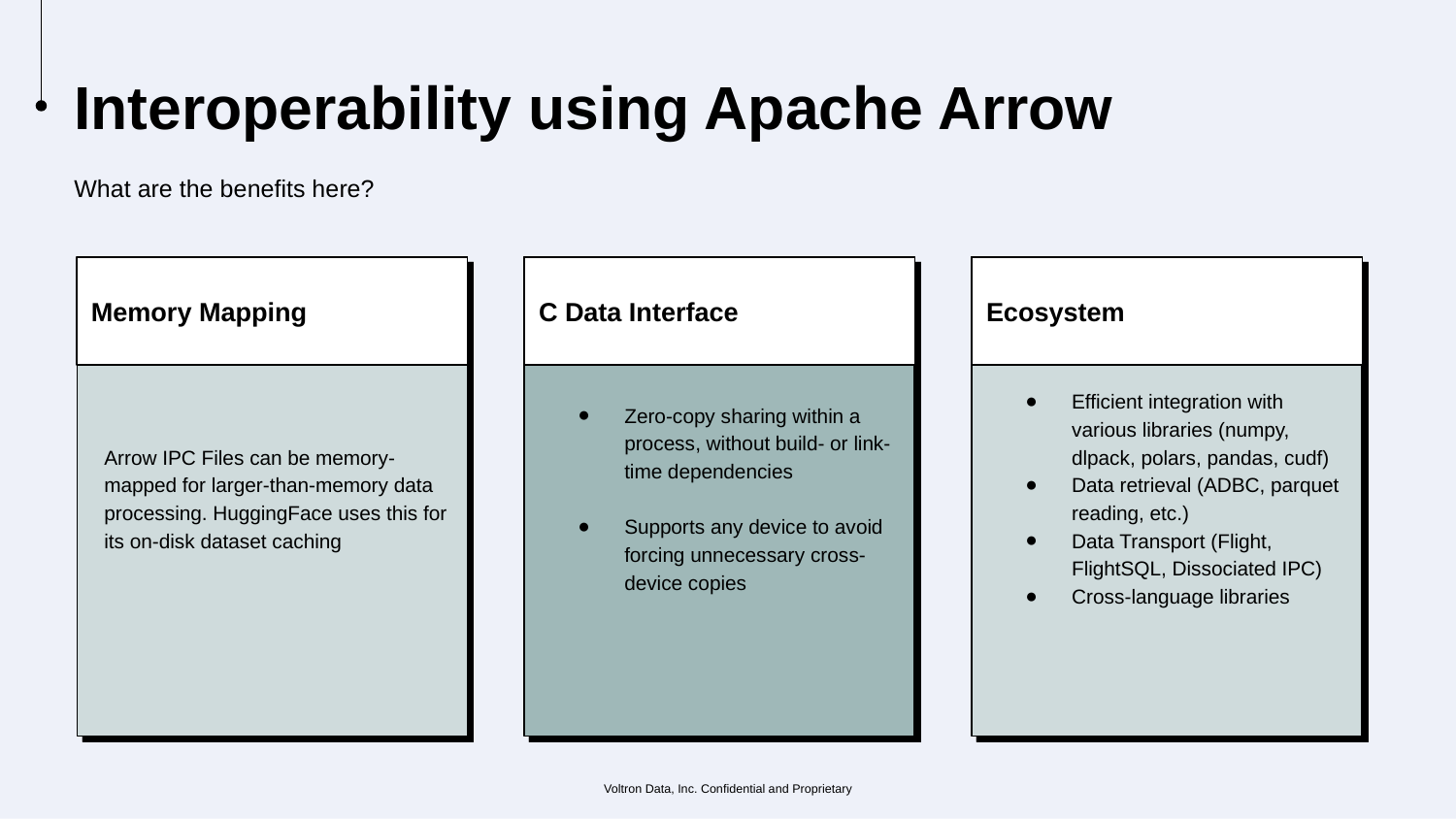

Interoperability using Apache Arrow

What are the benefits here?
Arrow IPC Files can be memory-mapped for larger-than-memory data processing. HuggingFace uses this for its on-disk dataset caching
Zero-copy sharing within a process, without build- or link-time dependencies

Supports any device to avoid forcing unnecessary cross-device copies
Efficient integration with various libraries (numpy, dlpack, polars, pandas, cudf)
Data retrieval (ADBC, parquet reading, etc.)
Data Transport (Flight, FlightSQL, Dissociated IPC)
Cross-language libraries
Memory Mapping
C Data Interface
Ecosystem